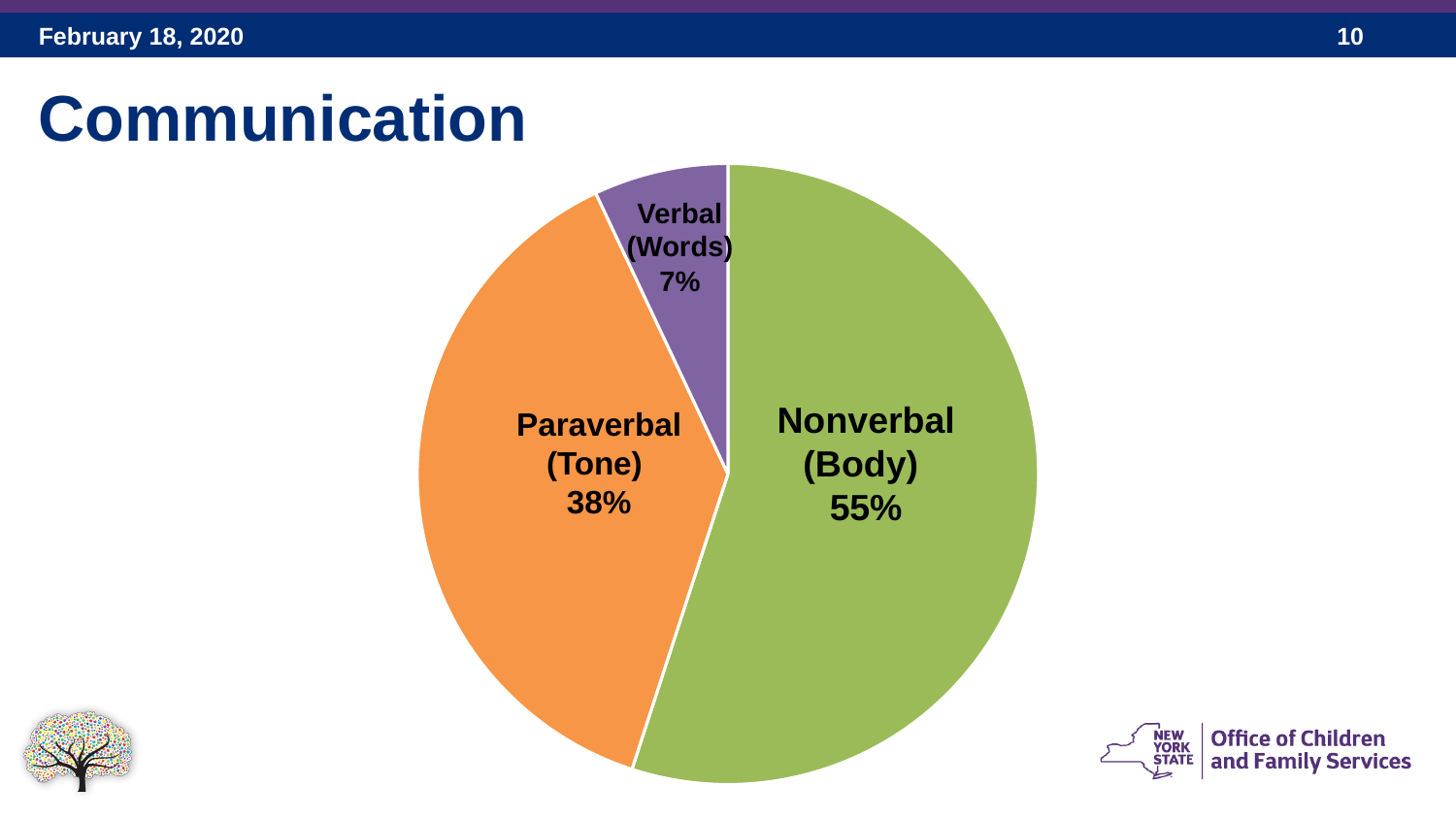

Communication

### Chart

| Category | Sales |
|---|---|
| Nonverbal (Body) | 55.0 |
| Paraverbal (Tone) | 38.0 |
| Verbal (Words) | 7.0 |
Verbal
(Words)
7%
Nonverbal
(Body)
55%
Paraverbal
(Tone)
38%